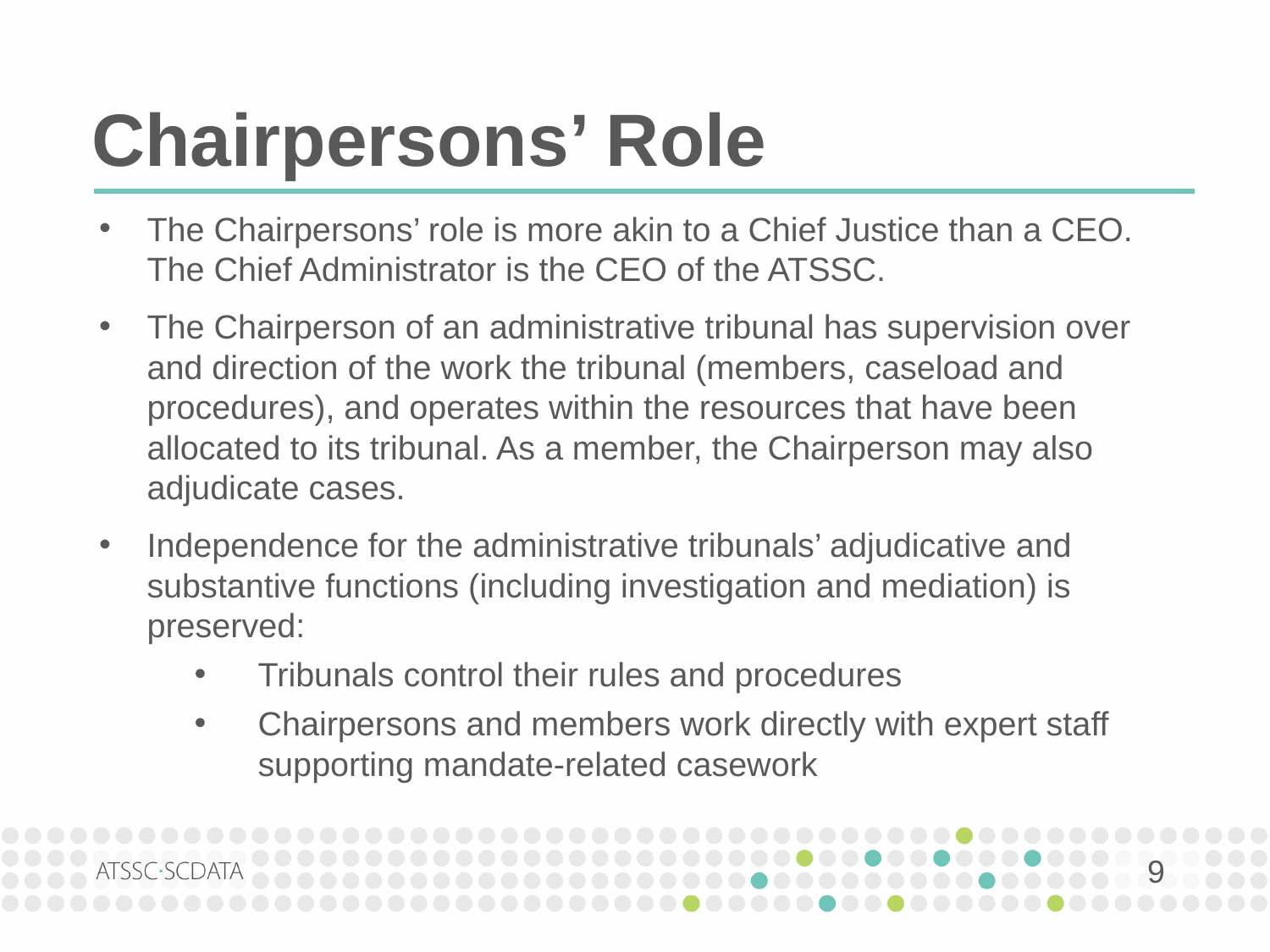

# Chairpersons’ Role
The Chairpersons’ role is more akin to a Chief Justice than a CEO. The Chief Administrator is the CEO of the ATSSC.
The Chairperson of an administrative tribunal has supervision over and direction of the work the tribunal (members, caseload and procedures), and operates within the resources that have been allocated to its tribunal. As a member, the Chairperson may also adjudicate cases.
Independence for the administrative tribunals’ adjudicative and substantive functions (including investigation and mediation) is preserved:
Tribunals control their rules and procedures
Chairpersons and members work directly with expert staff supporting mandate-related casework

9